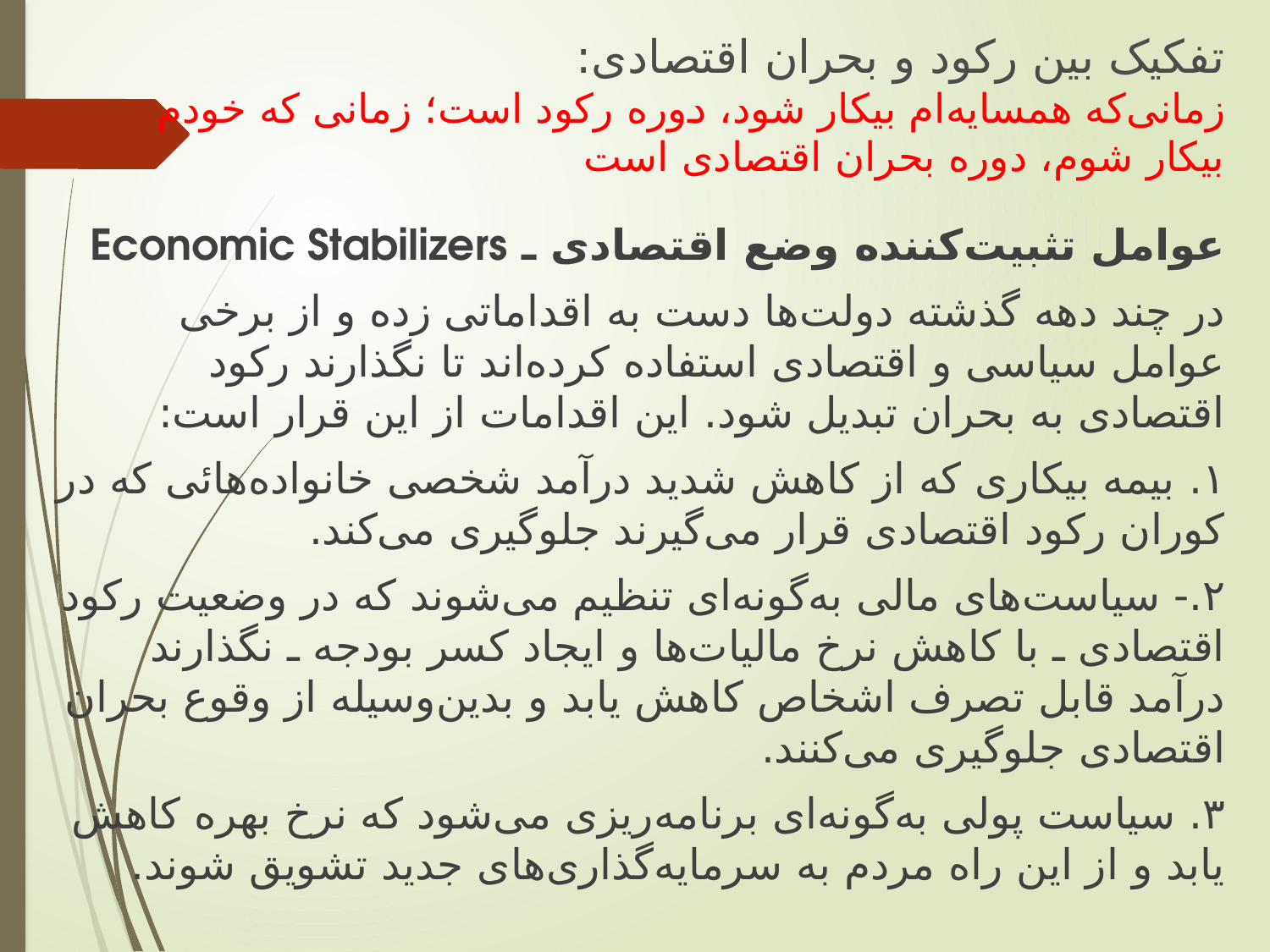

# تفکيک بين رکود و بحران اقتصادى: زمانى‌که همسايه‌ام بيکار شود، دوره رکود است؛ زمانى که خودم بيکار شوم، دوره بحران اقتصادى است
عوامل تثبيت‌کننده وضع اقتصادى ـ Economic Stabilizers
در چند دهه گذشته دولت‌ها دست به اقداماتى زده و از برخى عوامل سياسى و اقتصادى استفاده کرده‌اند تا نگذارند رکود اقتصادى به بحران تبديل شود. اين اقدامات از اين قرار است:
۱. بيمه بيکارى که از کاهش شديد درآمد شخصى خانواده‌هائى که در کوران رکود اقتصادى قرار مى‌گيرند جلوگيرى مى‌کند.
۲.- سياست‌هاى مالى به‌گونه‌اى تنظيم مى‌شوند که در وضعيت رکود اقتصادى ـ با کاهش نرخ ماليات‌ها و ايجاد کسر بودجه ـ نگذارند درآمد قابل تصرف اشخاص کاهش يابد و بدين‌وسيله از وقوع بحران اقتصادى جلوگيرى مى‌کنند.
۳. سياست پولى به‌گونه‌اى برنامه‌ريزى مى‌شود که نرخ بهره کاهش يابد و از اين راه مردم به سرمايه‌گذارى‌هاى جديد تشويق شوند.